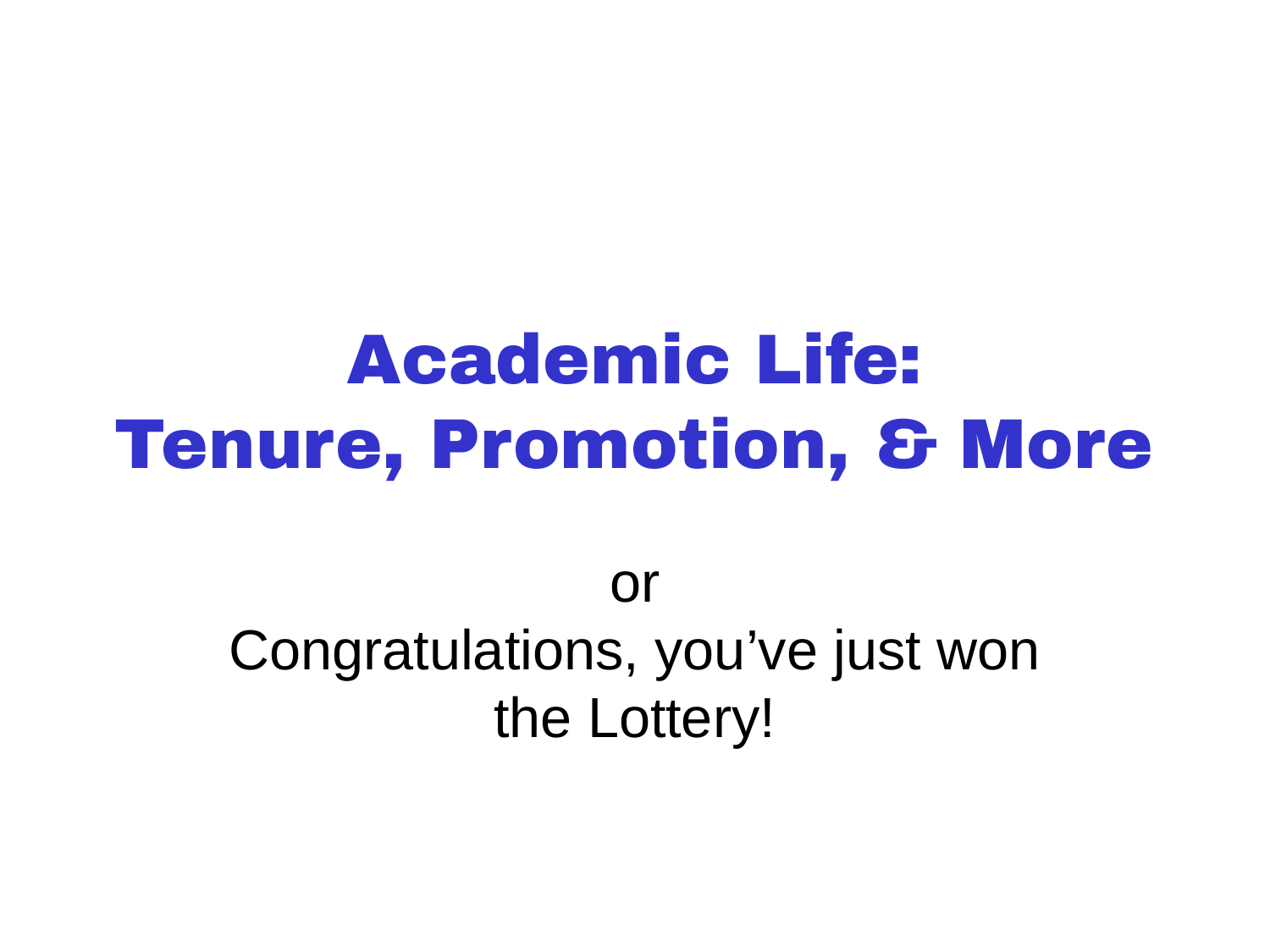

# Academic Life: Tenure, Promotion, & More
or
Congratulations, you’ve just won the Lottery!